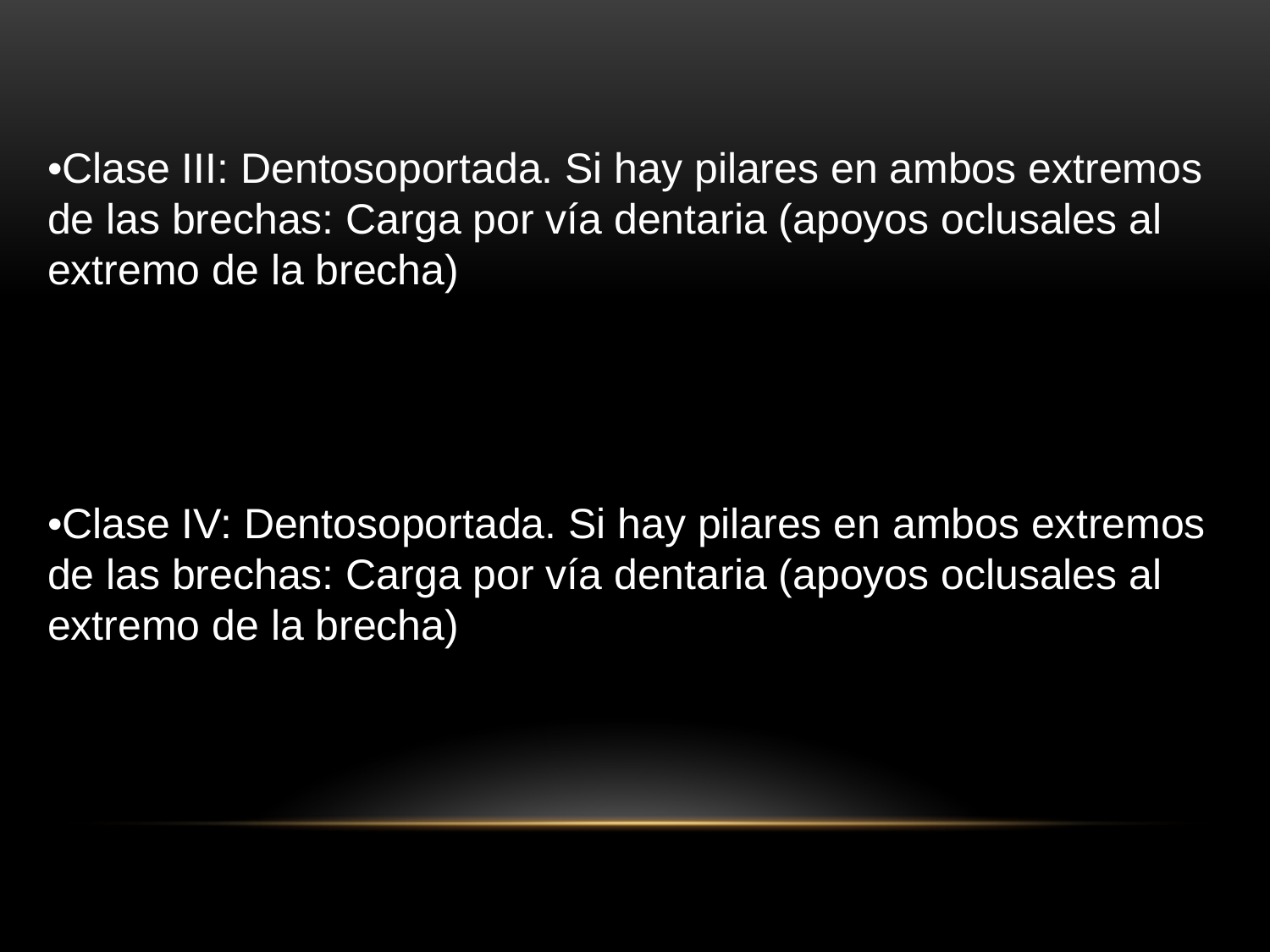

•Clase III: Dentosoportada. Si hay pilares en ambos extremos de las brechas: Carga por vía dentaria (apoyos oclusales al extremo de la brecha)

•Clase IV: Dentosoportada. Si hay pilares en ambos extremos de las brechas: Carga por vía dentaria (apoyos oclusales al extremo de la brecha)